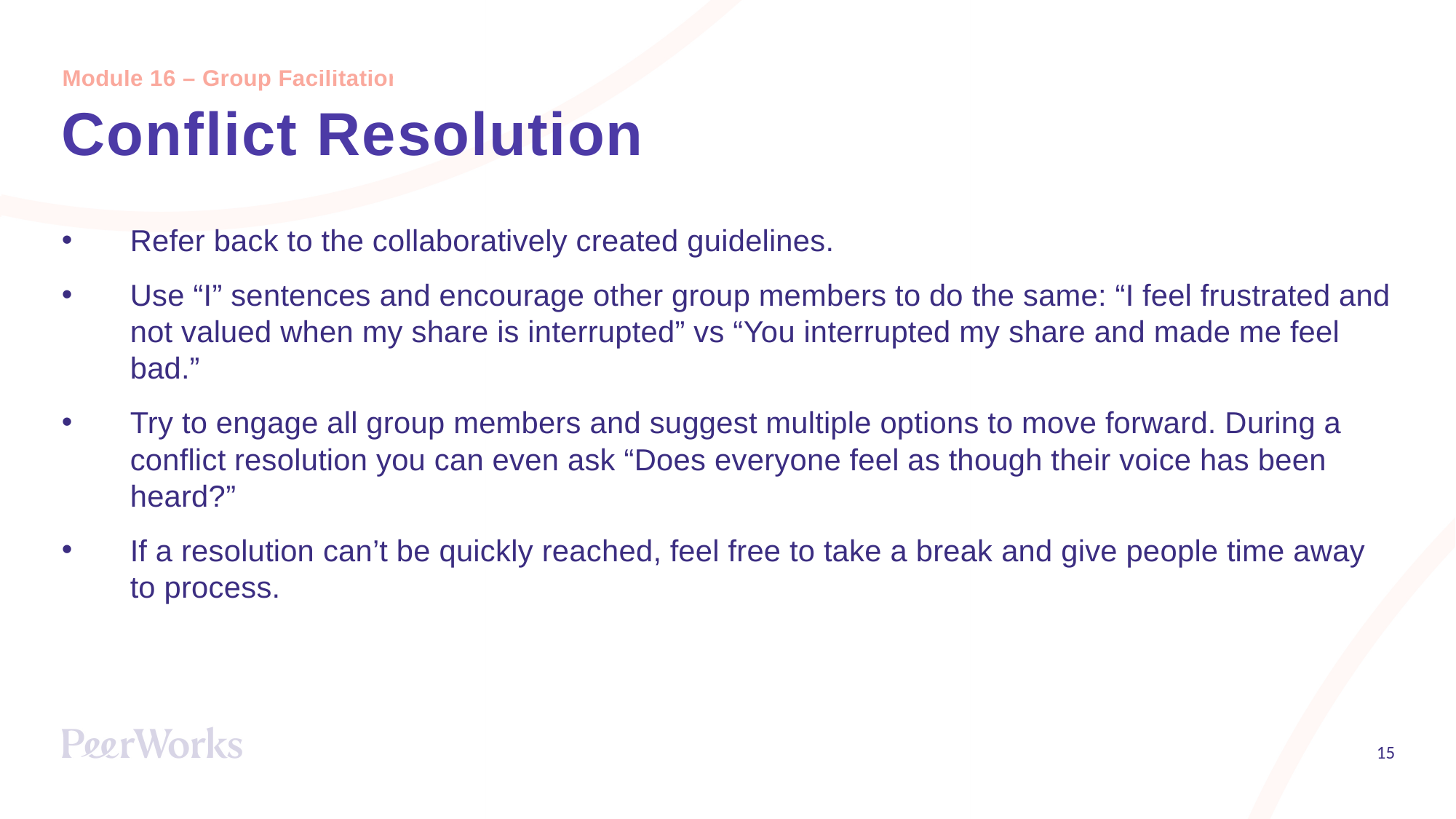

Module 16 – Group Facilitation
# Conflict Resolution
Refer back to the collaboratively created guidelines.
Use “I” sentences and encourage other group members to do the same: “I feel frustrated and not valued when my share is interrupted” vs “You interrupted my share and made me feel bad.”
Try to engage all group members and suggest multiple options to move forward. During a conflict resolution you can even ask “Does everyone feel as though their voice has been heard?”
If a resolution can’t be quickly reached, feel free to take a break and give people time away to process.
15